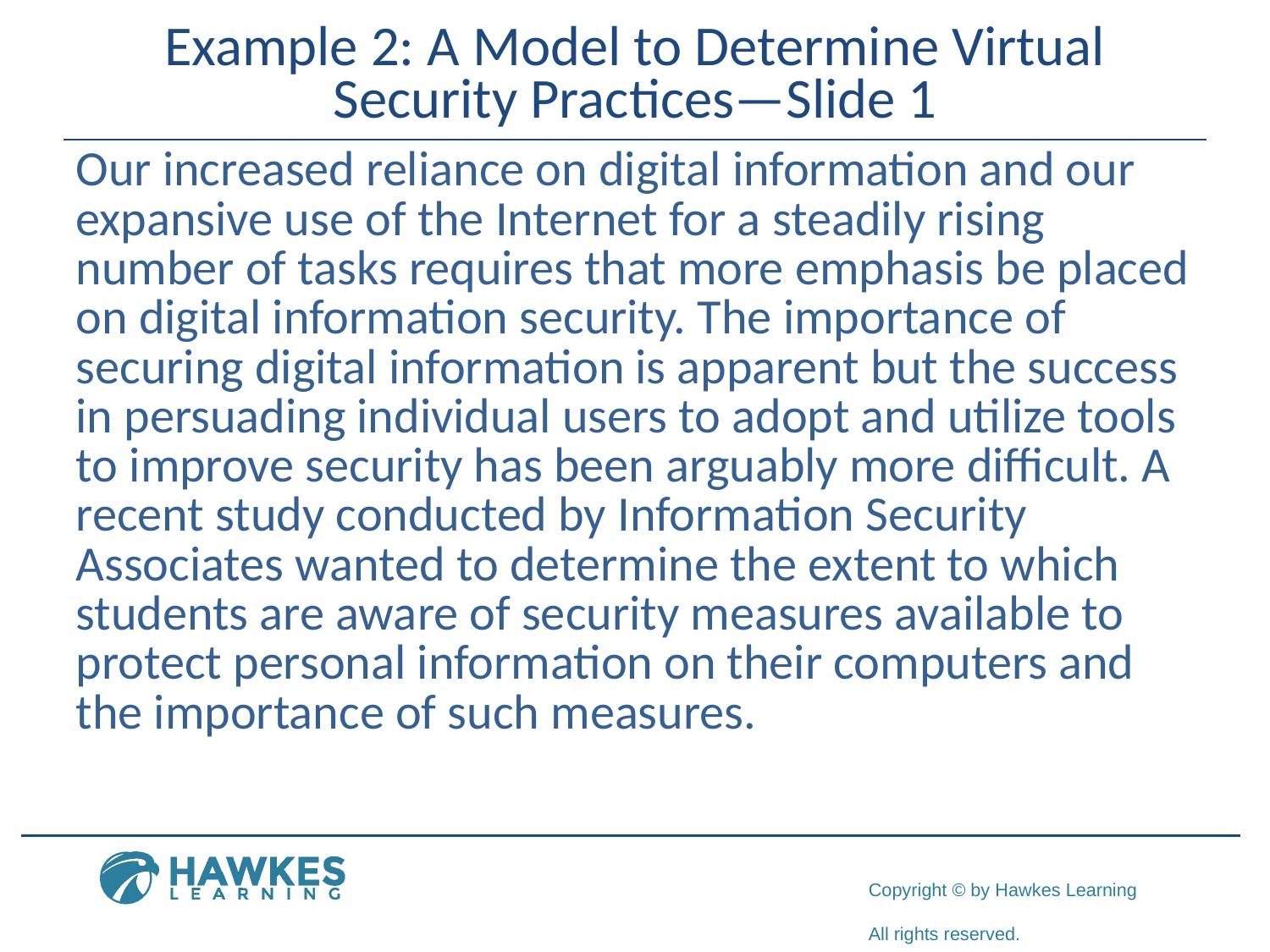

# Example 2: A Model to Determine Virtual Security Practices—Slide 1
Our increased reliance on digital information and our expansive use of the Internet for a steadily rising number of tasks requires that more emphasis be placed on digital information security. The importance of securing digital information is apparent but the success in persuading individual users to adopt and utilize tools to improve security has been arguably more difficult. A recent study conducted by Information Security Associates wanted to determine the extent to which students are aware of security measures available to protect personal information on their computers and the importance of such measures.